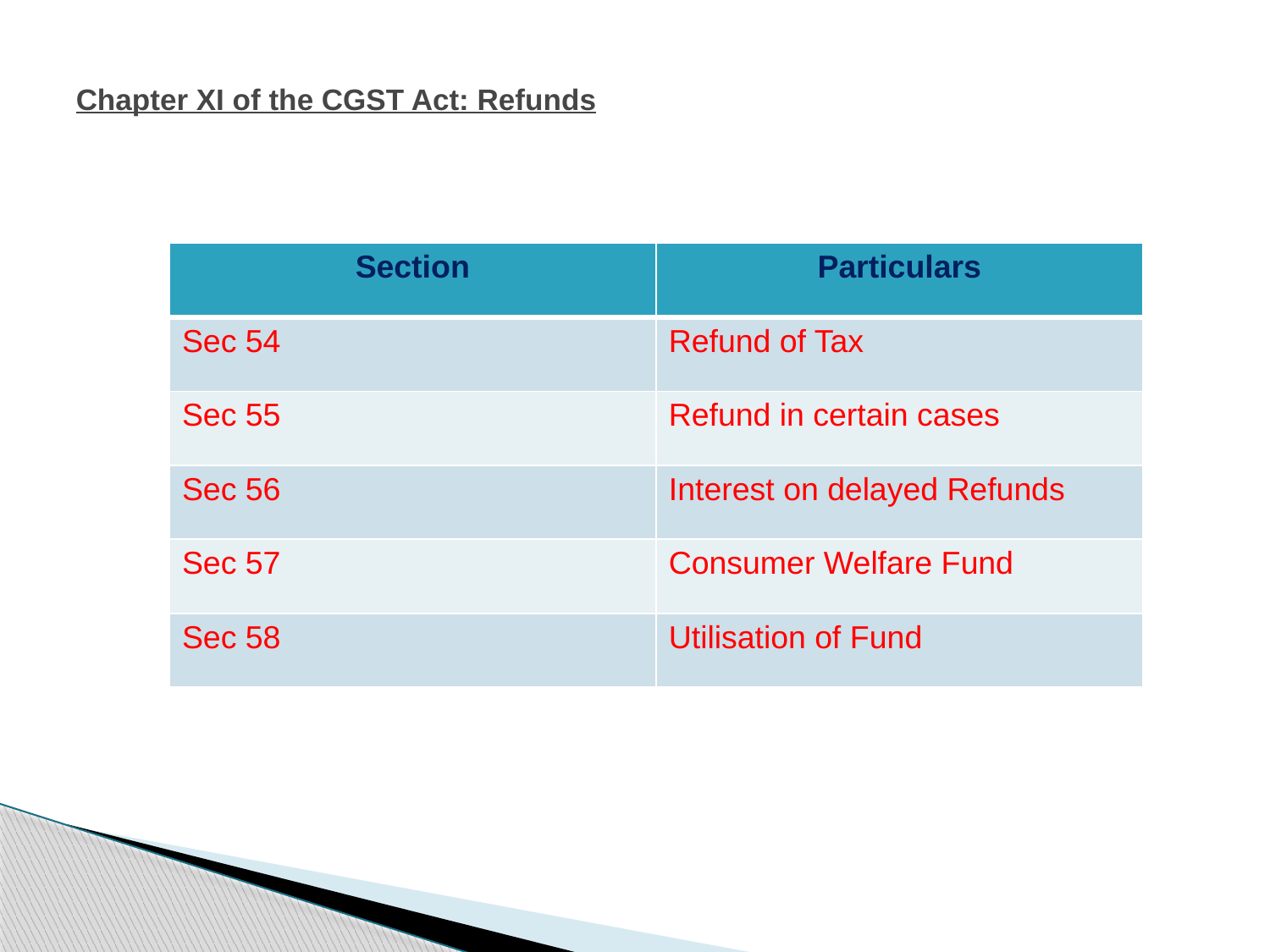

# Chapter XI of the CGST Act: Refunds

| Section | Particulars |
| --- | --- |
| Sec 54 | Refund of Tax |
| Sec 55 | Refund in certain cases |
| Sec 56 | Interest on delayed Refunds |
| Sec 57 | Consumer Welfare Fund |
| Sec 58 | Utilisation of Fund |